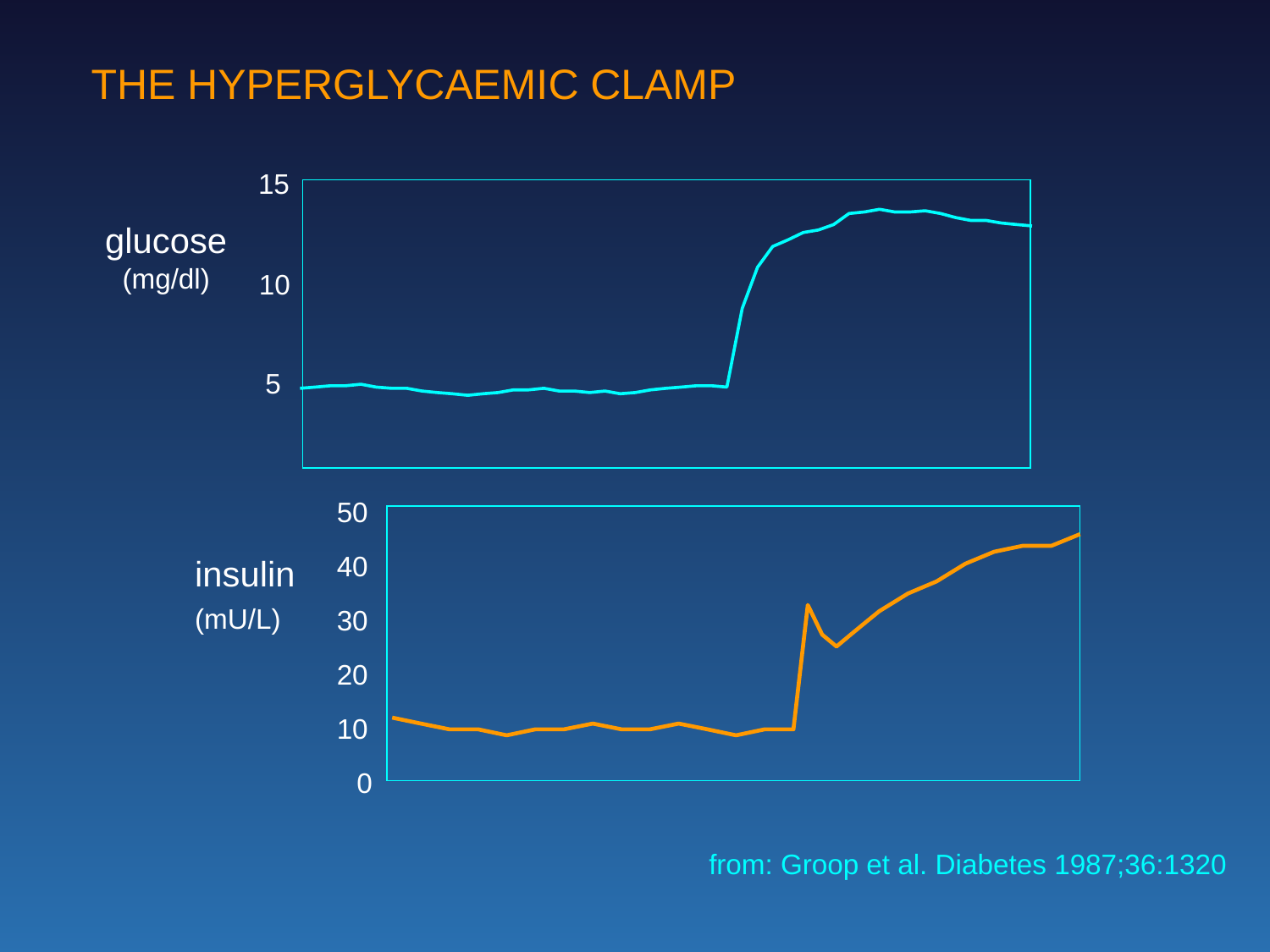

THE HYPERGLYCAEMIC CLAMP
15

glucose
(mg/dl)
10
5
50
40
30
20
10
0

insulin
(mU/L)
from: Groop et al. Diabetes 1987;36:1320